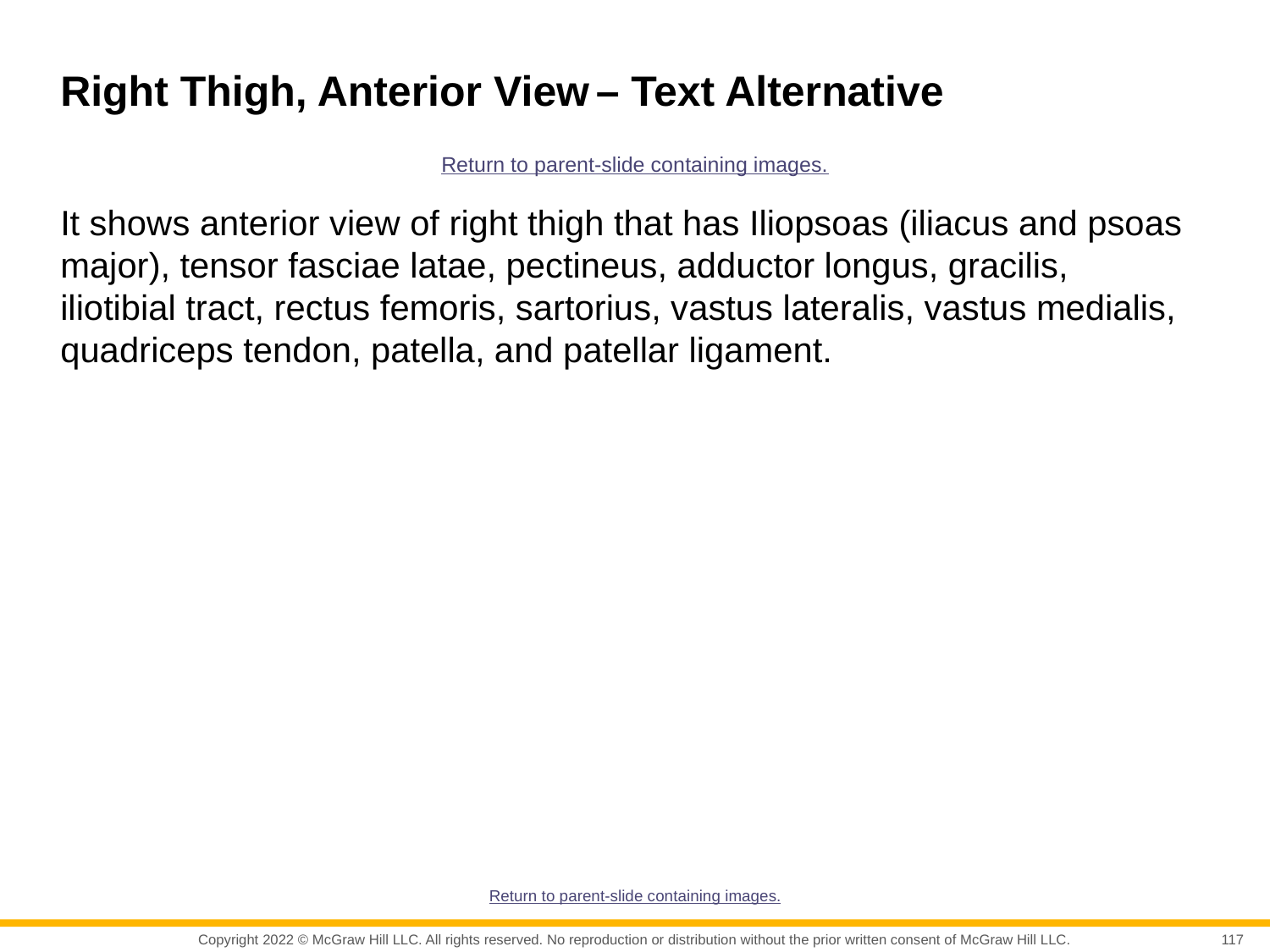

# Right Thigh, Anterior View – Text Alternative
Return to parent-slide containing images.
It shows anterior view of right thigh that has Iliopsoas (iliacus and psoas major), tensor fasciae latae, pectineus, adductor longus, gracilis, iliotibial tract, rectus femoris, sartorius, vastus lateralis, vastus medialis, quadriceps tendon, patella, and patellar ligament.
Return to parent-slide containing images.
117